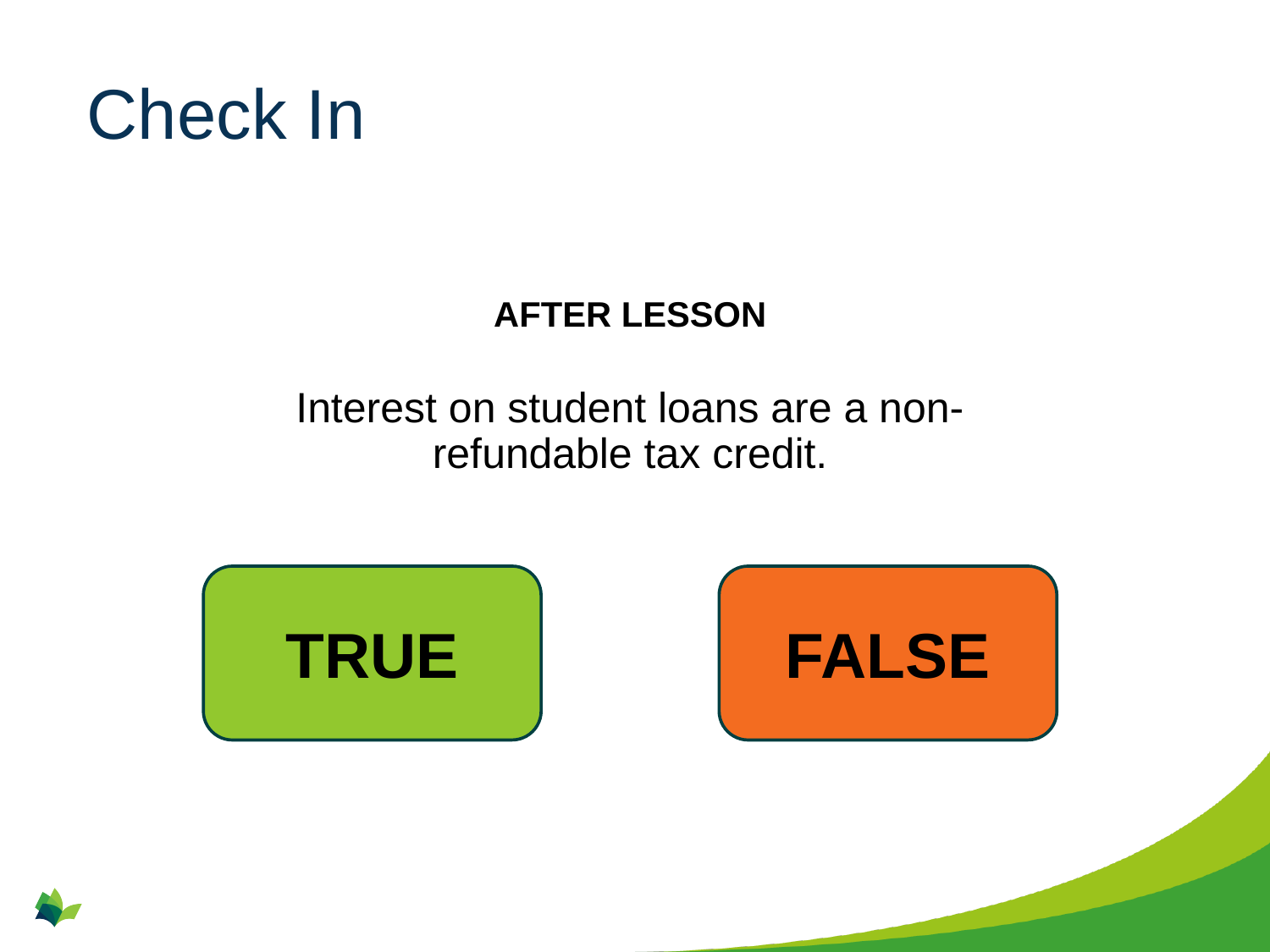

# Check In
AFTER LESSON

Interest on student loans are a non-refundable tax credit.

TRUE
FALSE